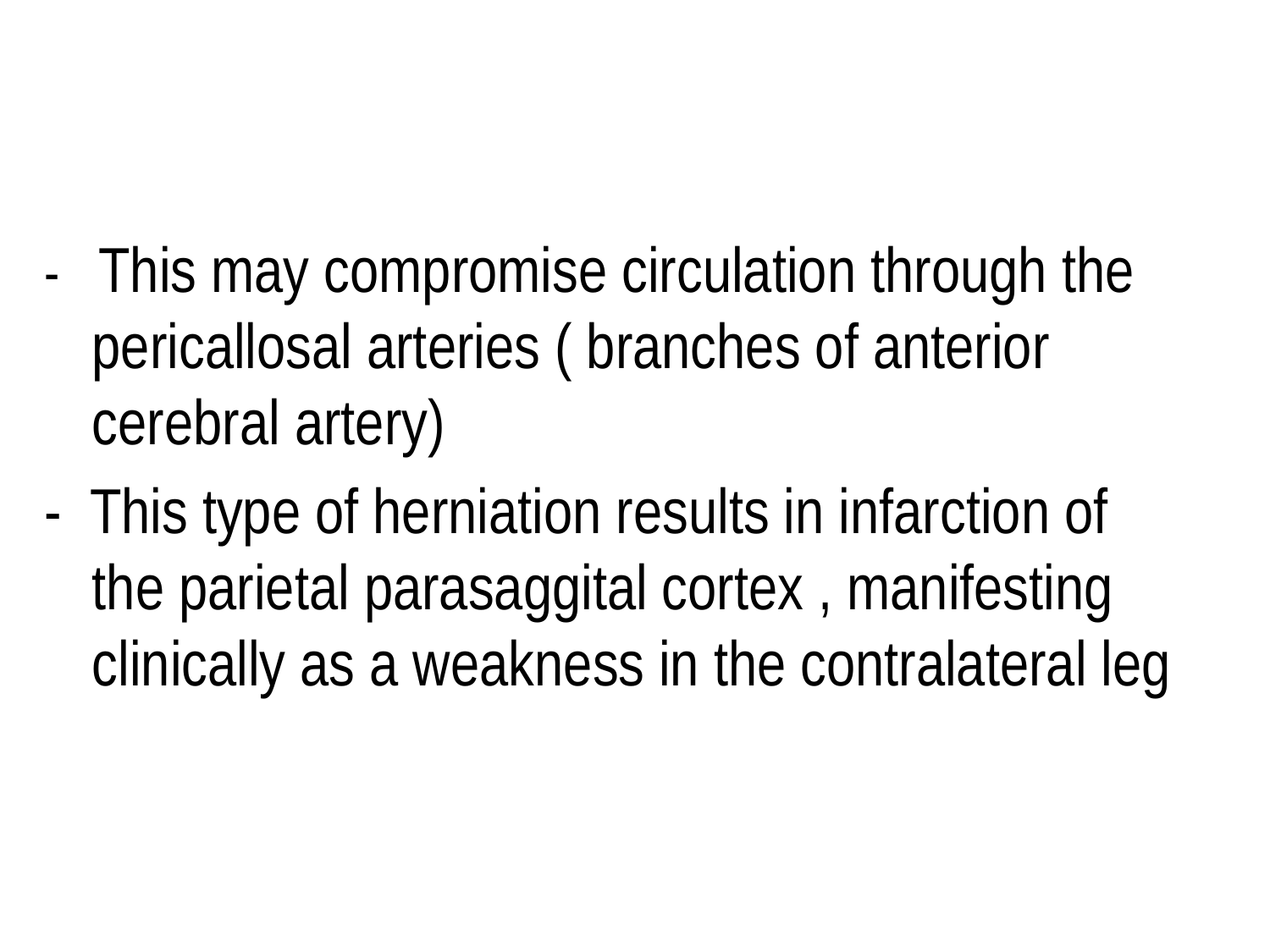

-   This may compromise circulation through the pericallosal arteries ( branches of anterior cerebral artery)
-  This type of herniation results in infarction of the parietal parasaggital cortex , manifesting clinically as a weakness in the contralateral leg